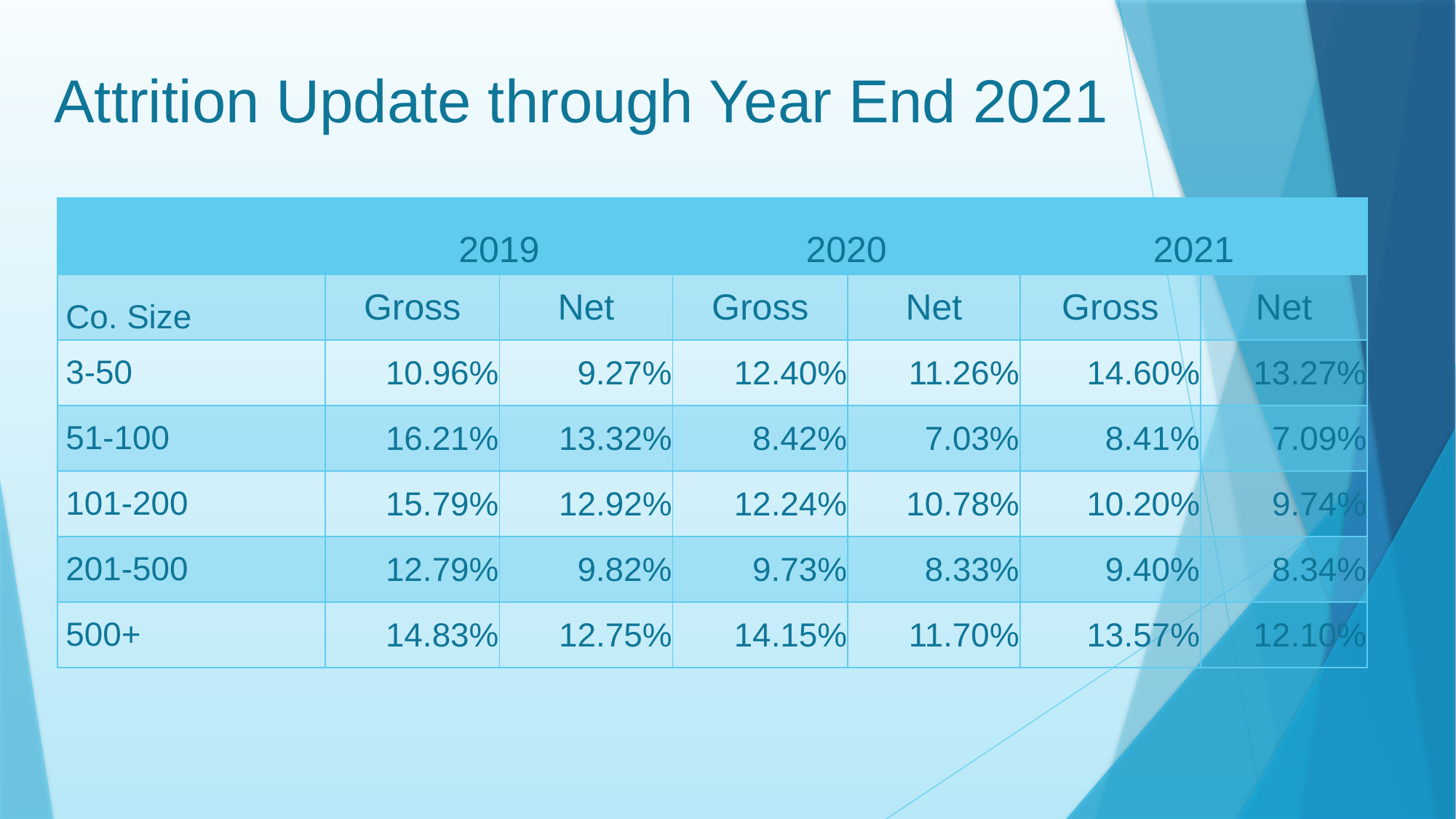

# Attrition Update through Year End 2021
|  | 2019 |  | 2020 |  | 2021 |  |
| --- | --- | --- | --- | --- | --- | --- |
| Co. Size | Gross | Net | Gross | Net | Gross | Net |
| 3-50 | 10.96% | 9.27% | 12.40% | 11.26% | 14.60% | 13.27% |
| 51-100 | 16.21% | 13.32% | 8.42% | 7.03% | 8.41% | 7.09% |
| 101-200 | 15.79% | 12.92% | 12.24% | 10.78% | 10.20% | 9.74% |
| 201-500 | 12.79% | 9.82% | 9.73% | 8.33% | 9.40% | 8.34% |
| 500+ | 14.83% | 12.75% | 14.15% | 11.70% | 13.57% | 12.10% |